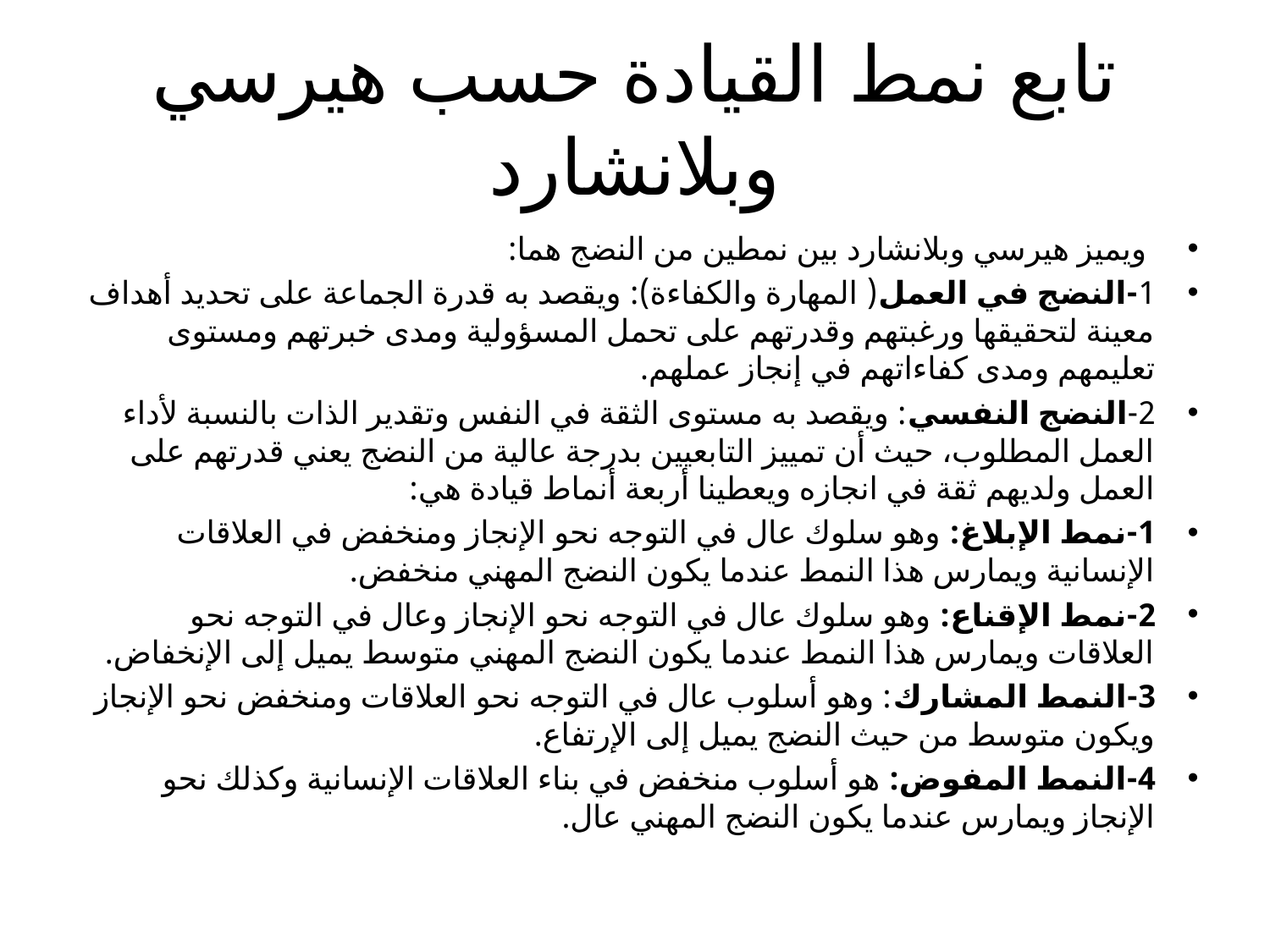

# تابع نمط القيادة حسب هيرسي وبلانشارد
 ويميز هيرسي وبلانشارد بين نمطين من النضج هما:
1-النضج في العمل( المهارة والكفاءة): ويقصد به قدرة الجماعة على تحديد أهداف معينة لتحقيقها ورغبتهم وقدرتهم على تحمل المسؤولية ومدى خبرتهم ومستوى تعليمهم ومدى كفاءاتهم في إنجاز عملهم.
2-النضج النفسي: ويقصد به مستوى الثقة في النفس وتقدير الذات بالنسبة لأداء العمل المطلوب، حيث أن تمييز التابعيين بدرجة عالية من النضج يعني قدرتهم على العمل ولديهم ثقة في انجازه ويعطينا أربعة أنماط قيادة هي:
1-نمط الإبلاغ: وهو سلوك عال في التوجه نحو الإنجاز ومنخفض في العلاقات الإنسانية ويمارس هذا النمط عندما يكون النضج المهني منخفض.
2-نمط الإقناع: وهو سلوك عال في التوجه نحو الإنجاز وعال في التوجه نحو العلاقات ويمارس هذا النمط عندما يكون النضج المهني متوسط يميل إلى الإنخفاض.
3-النمط المشارك: وهو أسلوب عال في التوجه نحو العلاقات ومنخفض نحو الإنجاز ويكون متوسط من حيث النضج يميل إلى الإرتفاع.
4-النمط المفوض: هو أسلوب منخفض في بناء العلاقات الإنسانية وكذلك نحو الإنجاز ويمارس عندما يكون النضج المهني عال.